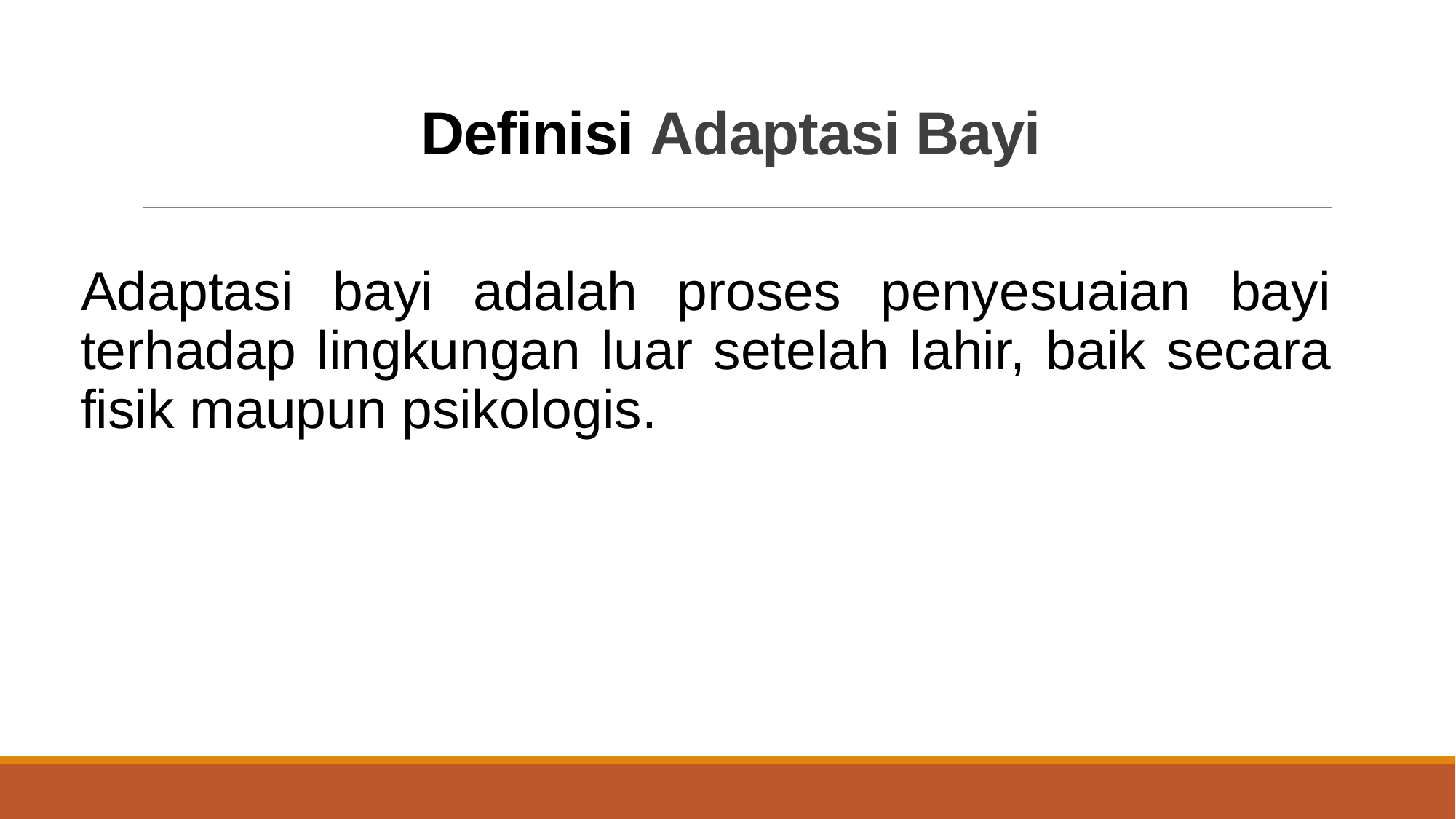

# Definisi Adaptasi Bayi
Adaptasi bayi adalah proses penyesuaian bayi terhadap lingkungan luar setelah lahir, baik secara fisik maupun psikologis.